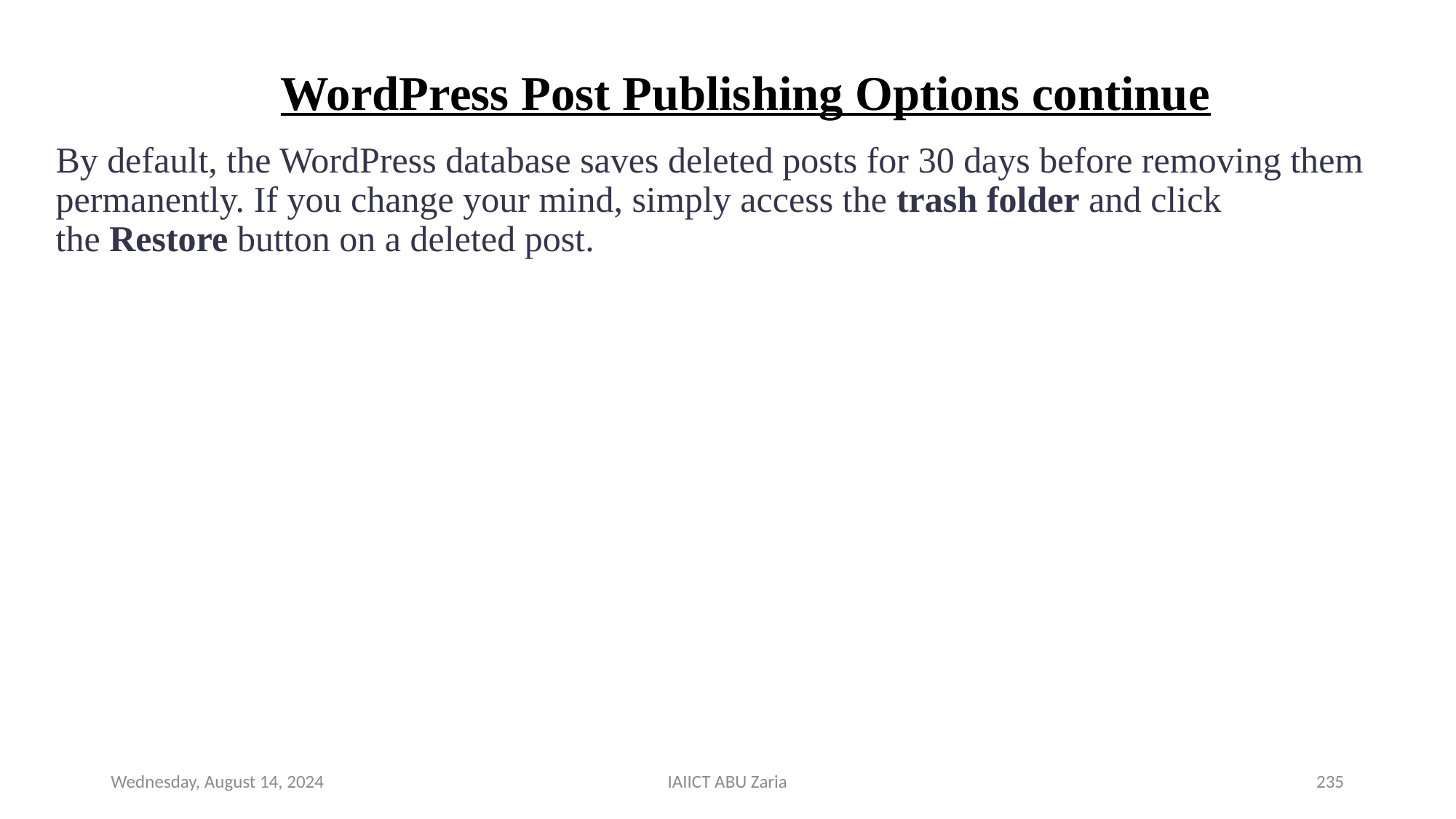

# WordPress Post Publishing Options continue
By default, the WordPress database saves deleted posts for 30 days before removing them permanently. If you change your mind, simply access the trash folder and click the Restore button on a deleted post.

Wednesday, August 14, 2024
IAIICT ABU Zaria
235